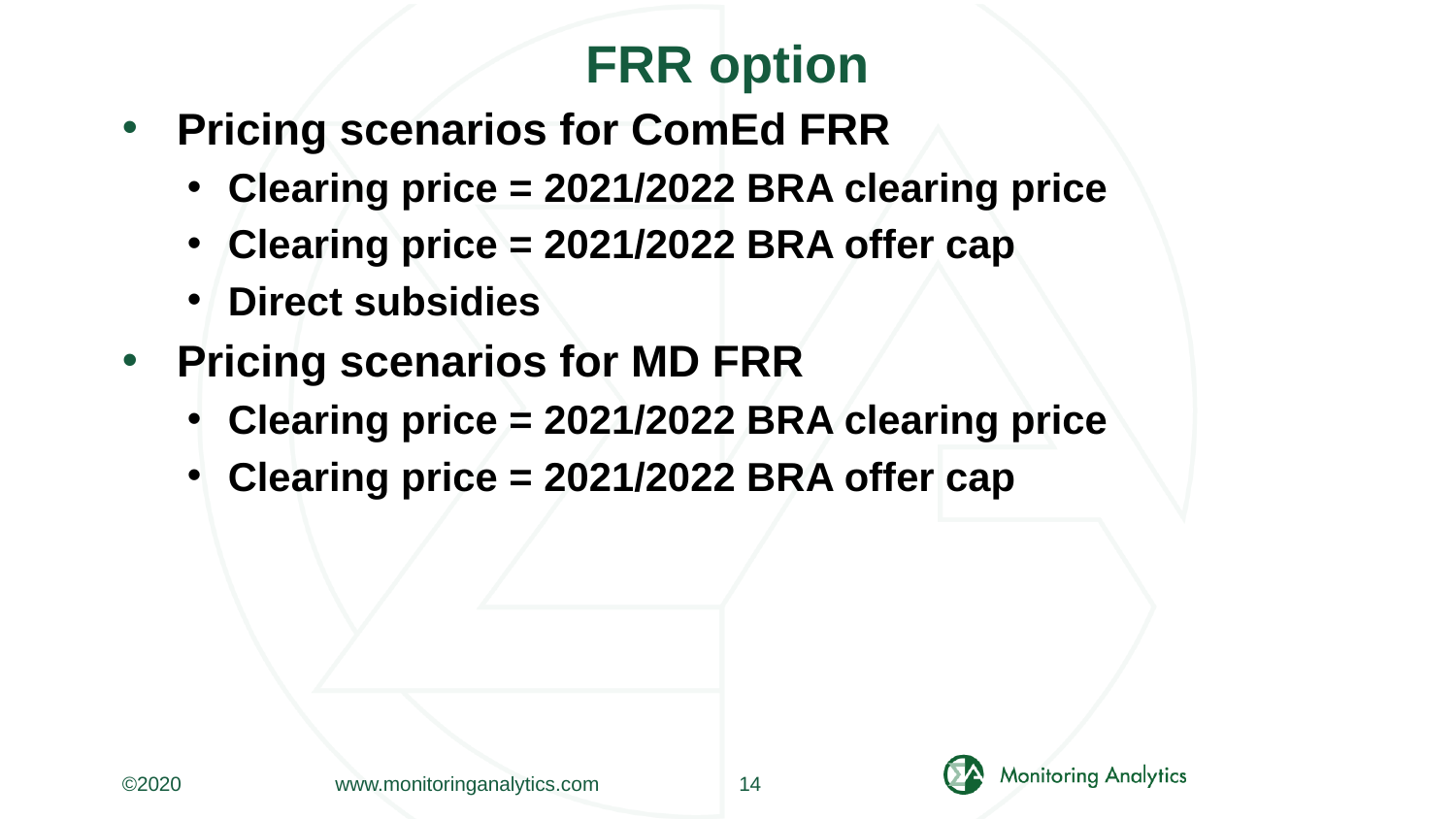

# FRR option
Pricing scenarios for ComEd FRR
Clearing price = 2021/2022 BRA clearing price
Clearing price = 2021/2022 BRA offer cap
Direct subsidies
Pricing scenarios for MD FRR
Clearing price = 2021/2022 BRA clearing price
Clearing price = 2021/2022 BRA offer cap
©2020
www.monitoringanalytics.com

14